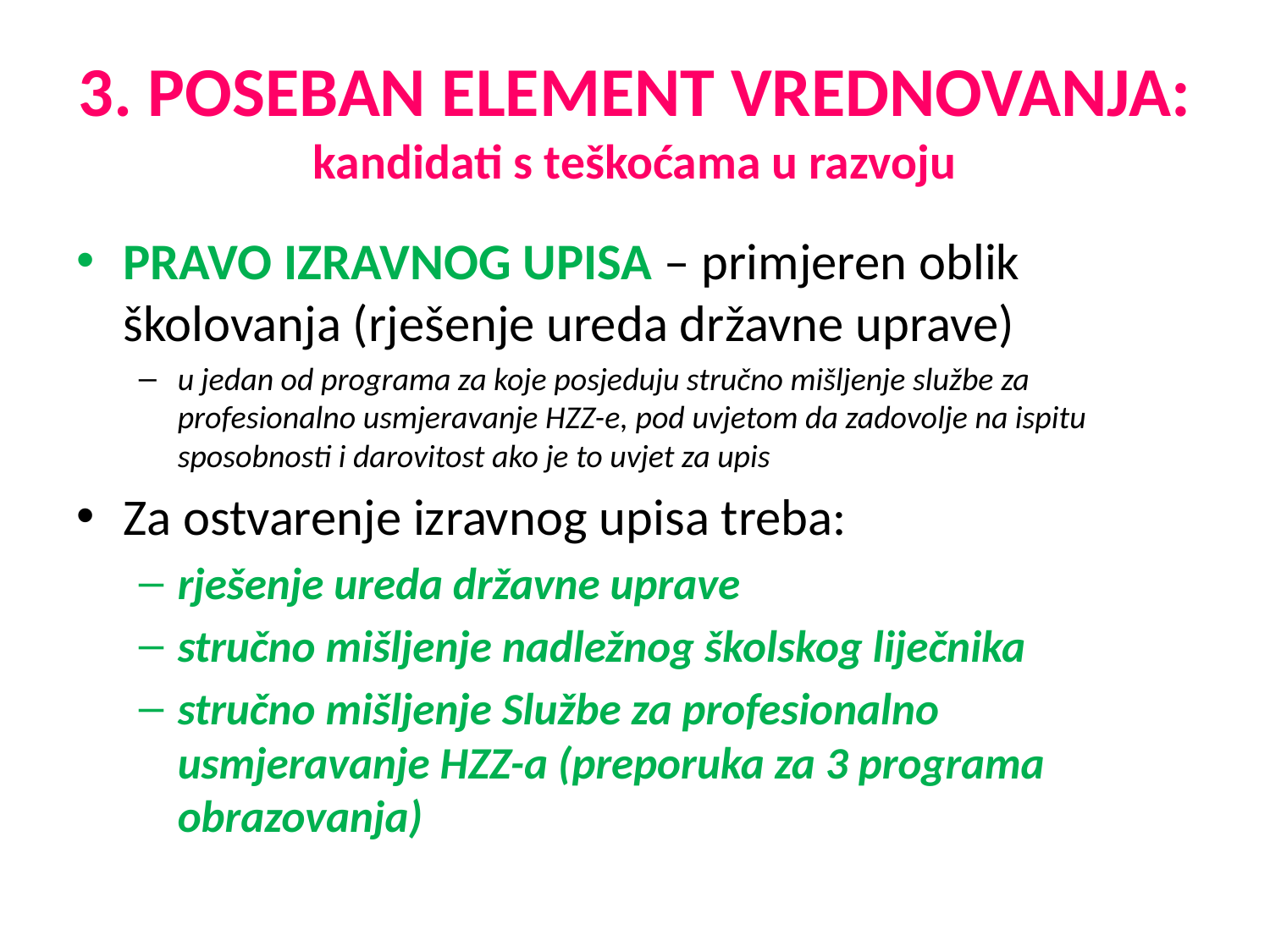

# 3. POSEBAN ELEMENT VREDNOVANJA: kandidati s teškoćama u razvoju
PRAVO IZRAVNOG UPISA – primjeren oblik školovanja (rješenje ureda državne uprave)
u jedan od programa za koje posjeduju stručno mišljenje službe za profesionalno usmjeravanje HZZ-e, pod uvjetom da zadovolje na ispitu sposobnosti i darovitost ako je to uvjet za upis
Za ostvarenje izravnog upisa treba:
rješenje ureda državne uprave
stručno mišljenje nadležnog školskog liječnika
stručno mišljenje Službe za profesionalno usmjeravanje HZZ-a (preporuka za 3 programa obrazovanja)